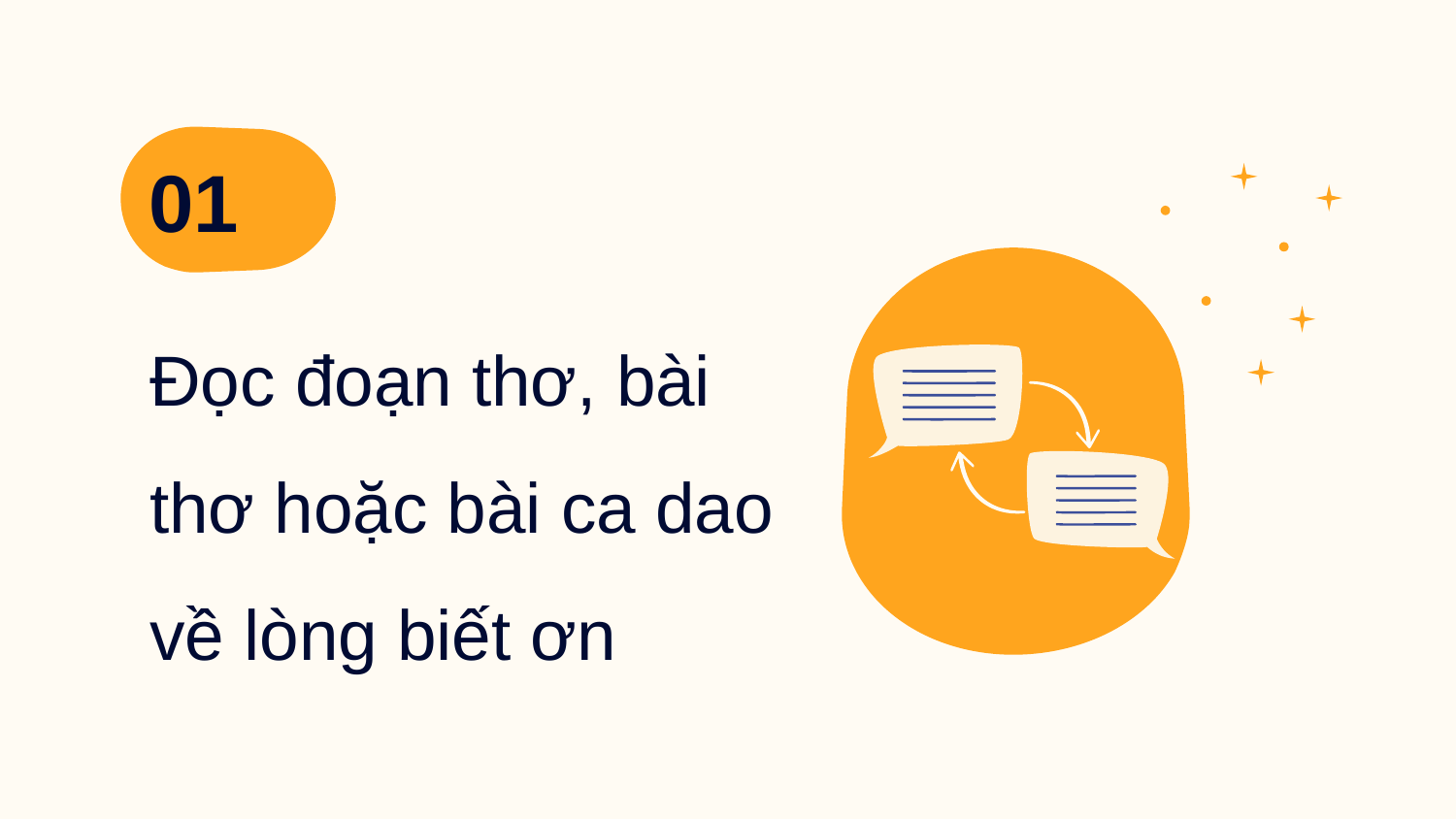

01

# Đọc đoạn thơ, bài thơ hoặc bài ca dao về lòng biết ơn